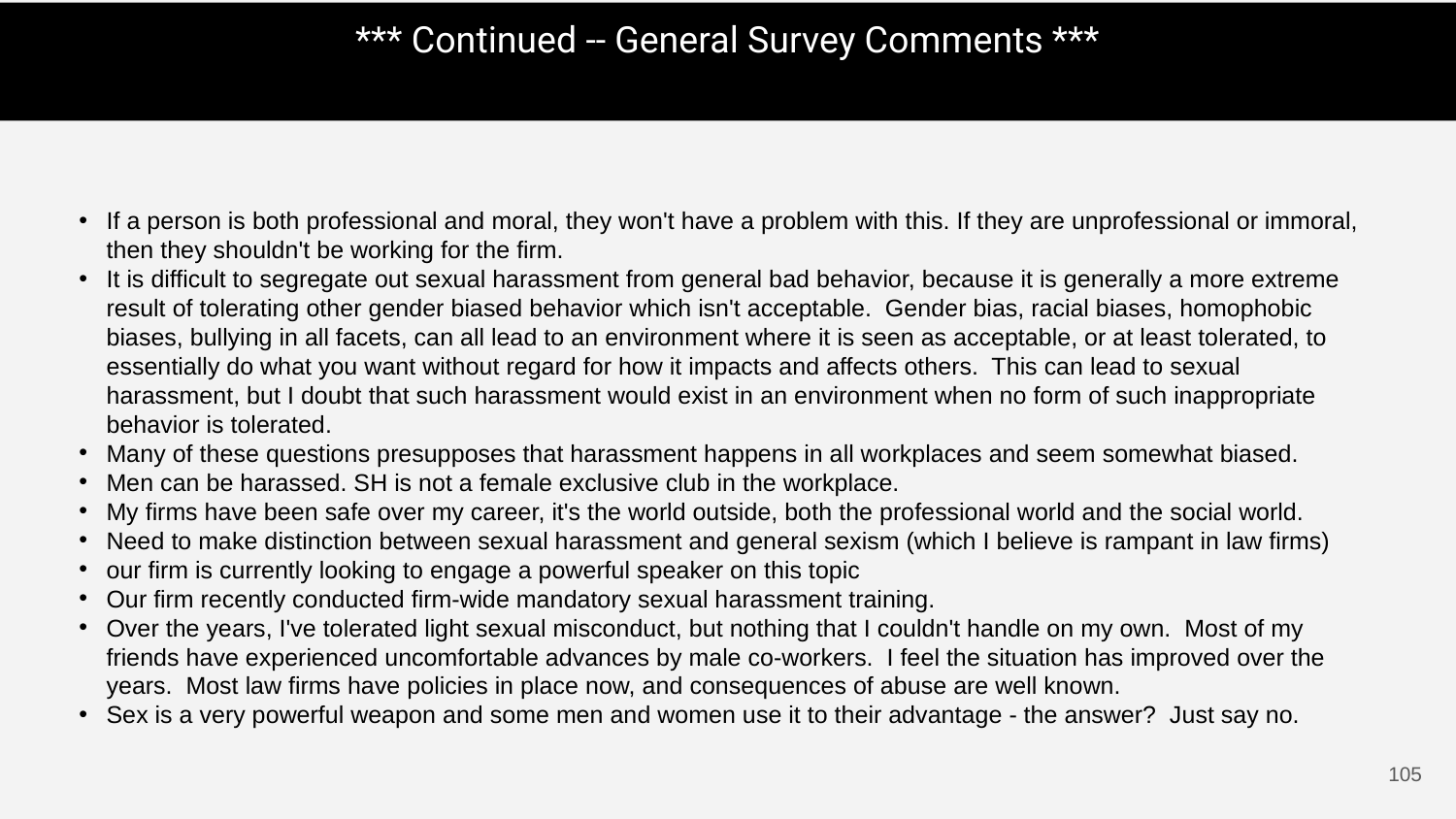

*** Continued -- General Survey Comments ***
If a person is both professional and moral, they won't have a problem with this. If they are unprofessional or immoral, then they shouldn't be working for the firm.
It is difficult to segregate out sexual harassment from general bad behavior, because it is generally a more extreme result of tolerating other gender biased behavior which isn't acceptable.  Gender bias, racial biases, homophobic biases, bullying in all facets, can all lead to an environment where it is seen as acceptable, or at least tolerated, to essentially do what you want without regard for how it impacts and affects others.  This can lead to sexual harassment, but I doubt that such harassment would exist in an environment when no form of such inappropriate behavior is tolerated.
Many of these questions presupposes that harassment happens in all workplaces and seem somewhat biased.
Men can be harassed. SH is not a female exclusive club in the workplace.
My firms have been safe over my career, it's the world outside, both the professional world and the social world.
Need to make distinction between sexual harassment and general sexism (which I believe is rampant in law firms)
our firm is currently looking to engage a powerful speaker on this topic
Our firm recently conducted firm-wide mandatory sexual harassment training.
Over the years, I've tolerated light sexual misconduct, but nothing that I couldn't handle on my own.  Most of my friends have experienced uncomfortable advances by male co-workers.  I feel the situation has improved over the years.  Most law firms have policies in place now, and consequences of abuse are well known.
Sex is a very powerful weapon and some men and women use it to their advantage - the answer?  Just say no.
105